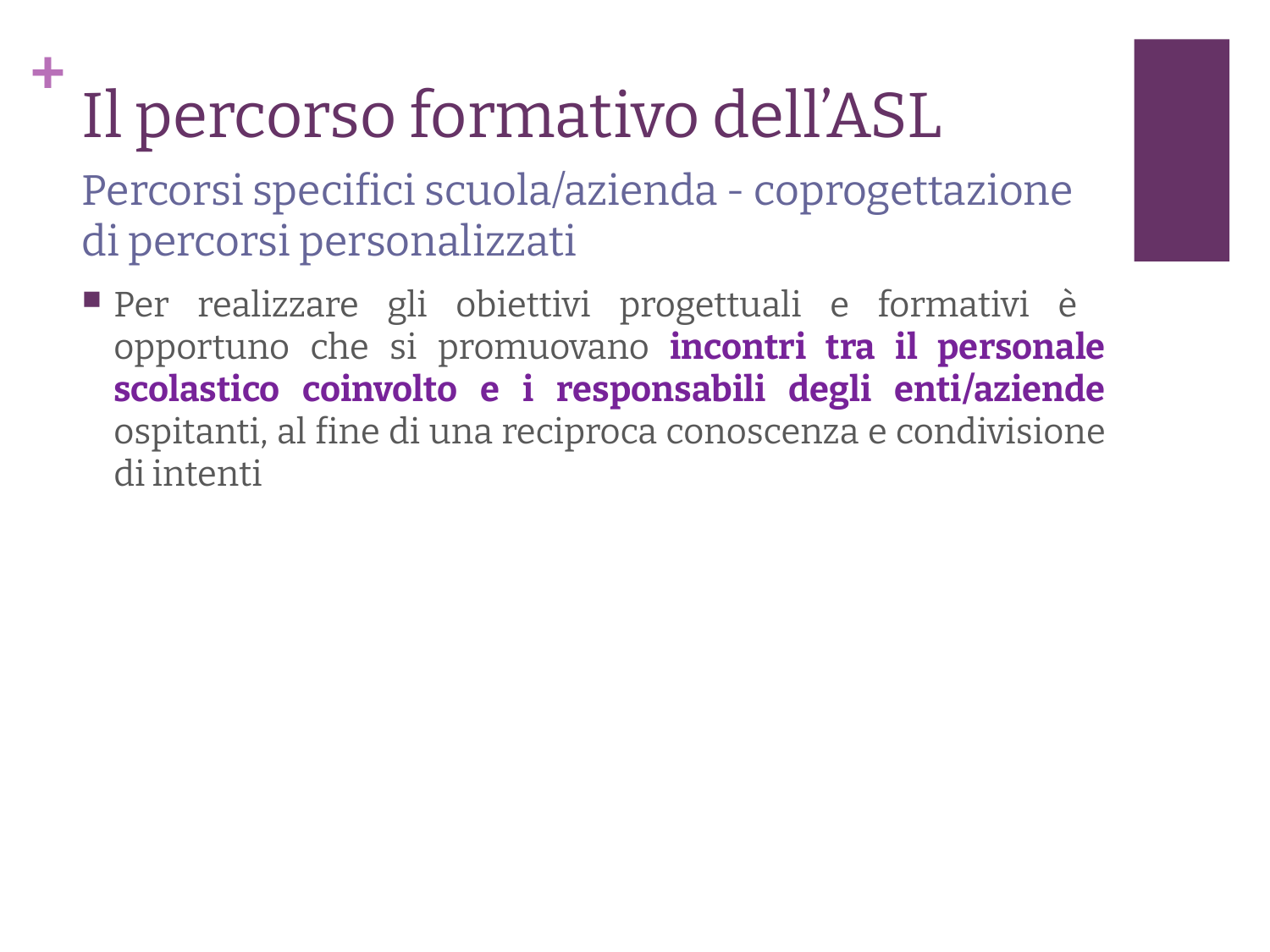

# Il percorso formativo dell’ASL
Percorsi specifici scuola/azienda - coprogettazione di percorsi personalizzati
Per realizzare gli obiettivi progettuali e formativi è  opportuno che si promuovano incontri tra il personale scolastico coinvolto e i responsabili degli enti/aziende ospitanti, al fine di una reciproca conoscenza e condivisione di intenti